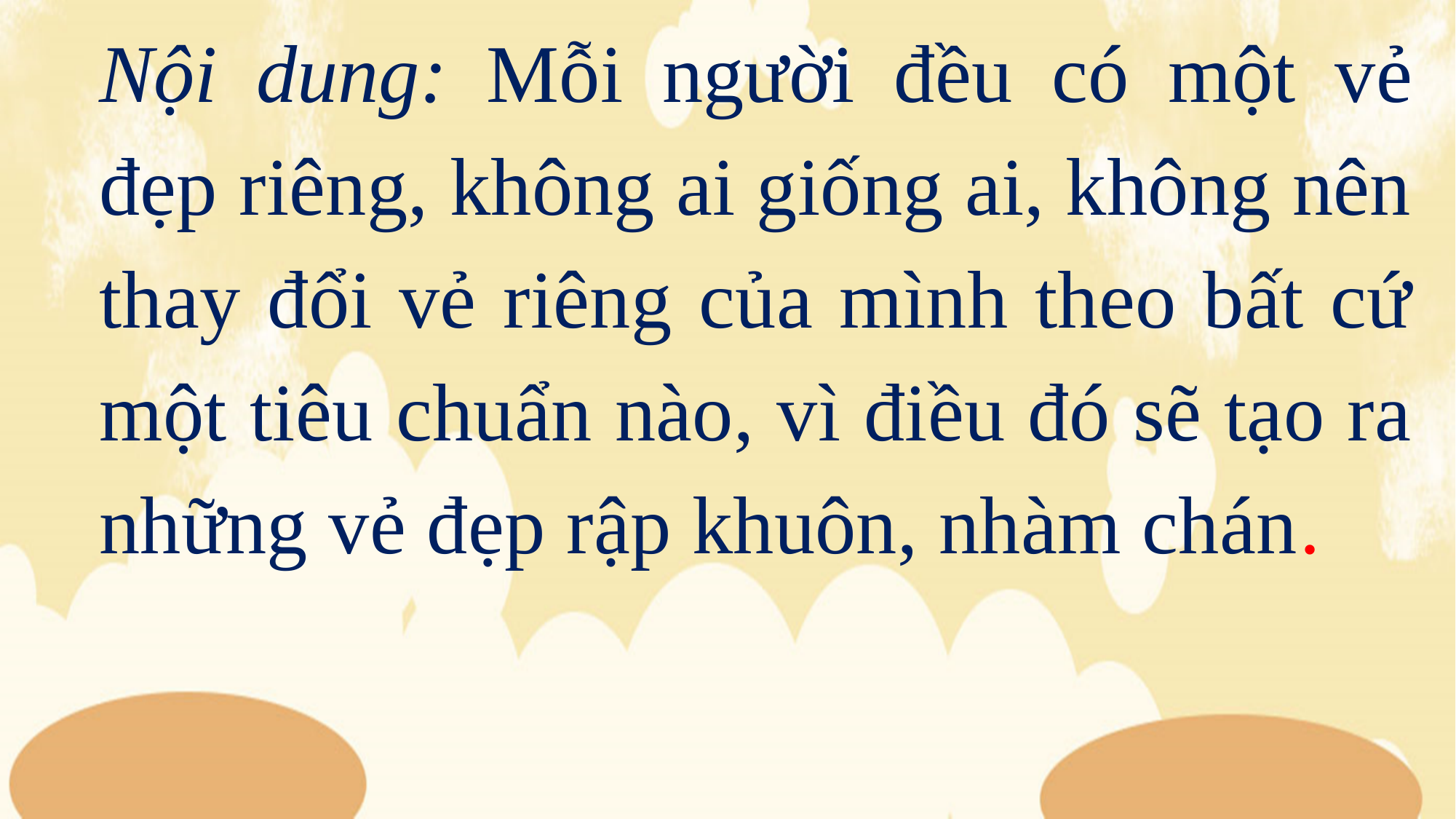

Nội dung: Mỗi người đều có một vẻ đẹp riêng, không ai giống ai, không nên thay đổi vẻ riêng của mình theo bất cứ một tiêu chuẩn nào, vì điều đó sẽ tạo ra những vẻ đẹp rập khuôn, nhàm chán.